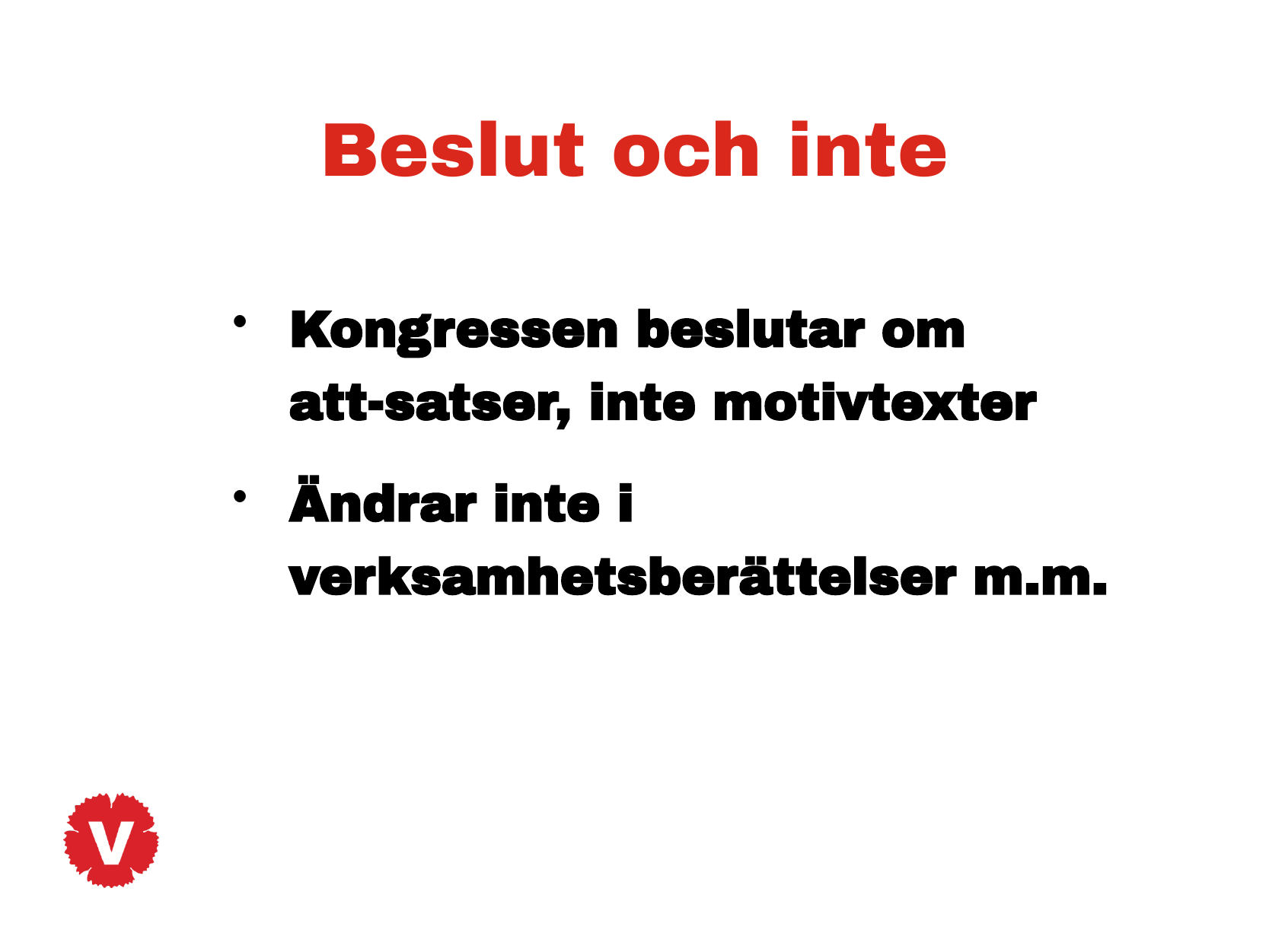

# Beslut och inte
Kongressen beslutar om
att-satser, inte motivtexter
Ändrar inte i verksamhetsberättelser m.m.